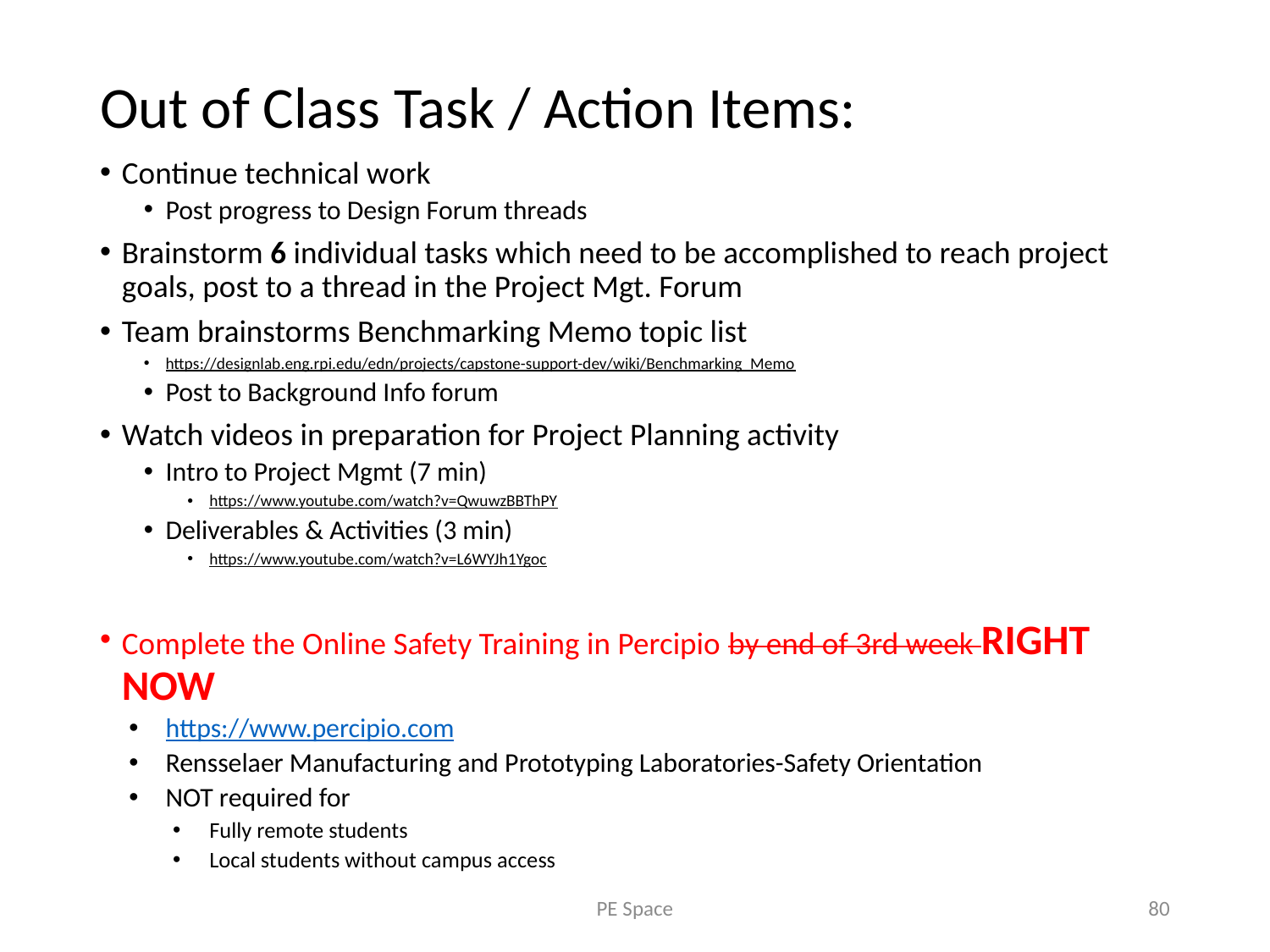

# Out of Class Task / Action Items:
Continue technical work
Post progress to Design Forum threads
Brainstorm 6 individual tasks which need to be accomplished to reach project goals, post to a thread in the Project Mgt. Forum
Team brainstorms Benchmarking Memo topic list
https://designlab.eng.rpi.edu/edn/projects/capstone-support-dev/wiki/Benchmarking_Memo
Post to Background Info forum
Watch videos in preparation for Project Planning activity
Intro to Project Mgmt (7 min)
https://www.youtube.com/watch?v=QwuwzBBThPY
Deliverables & Activities (3 min)
https://www.youtube.com/watch?v=L6WYJh1Ygoc

Complete the Online Safety Training in Percipio by end of 3rd week RIGHT NOW
https://www.percipio.com
Rensselaer Manufacturing and Prototyping Laboratories-Safety Orientation
NOT required for
Fully remote students
Local students without campus access
PE Space
80